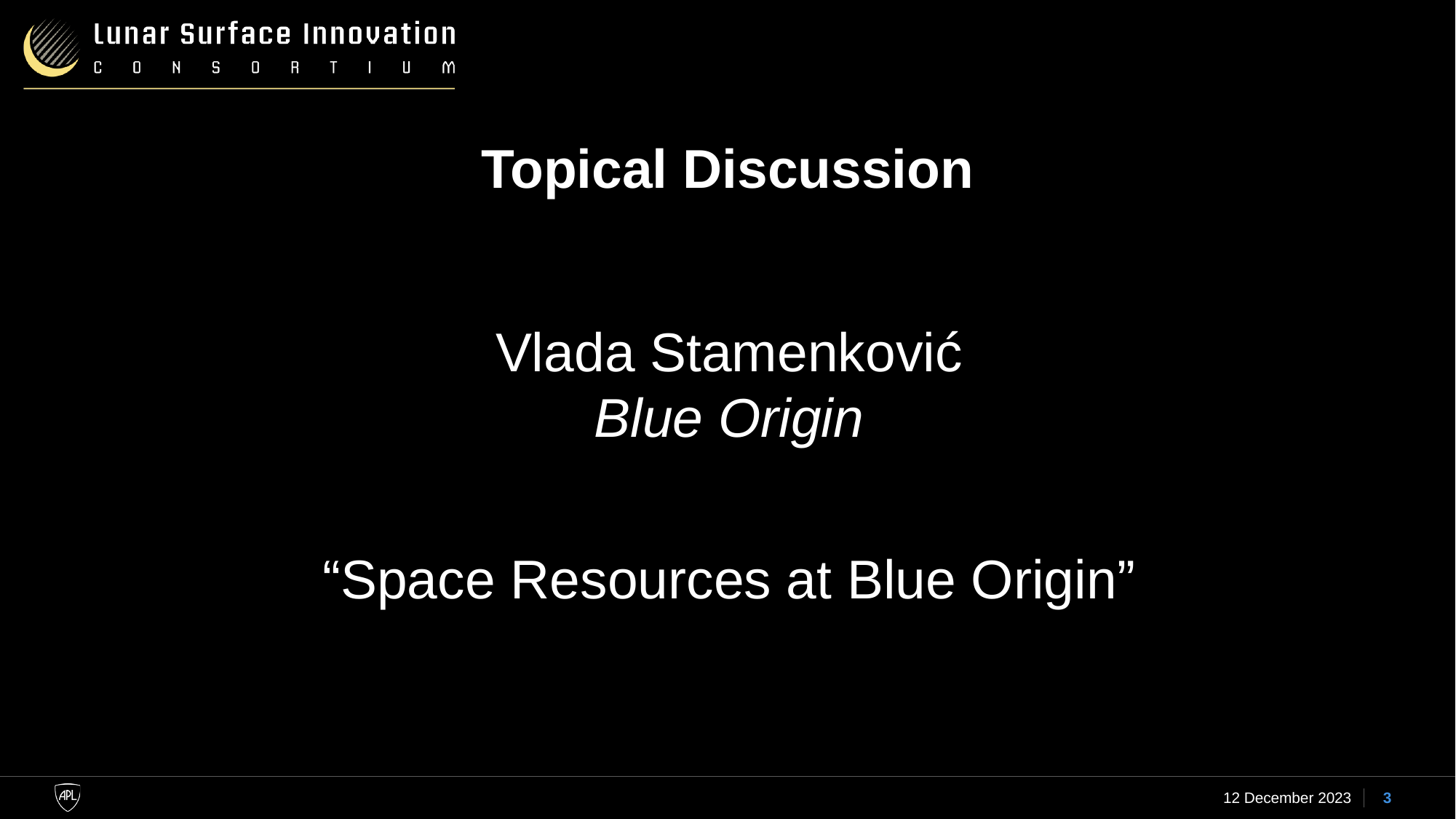

# Topical Discussion
Vlada Stamenković
Blue Origin

“Space Resources at Blue Origin”

12 December 2023
3